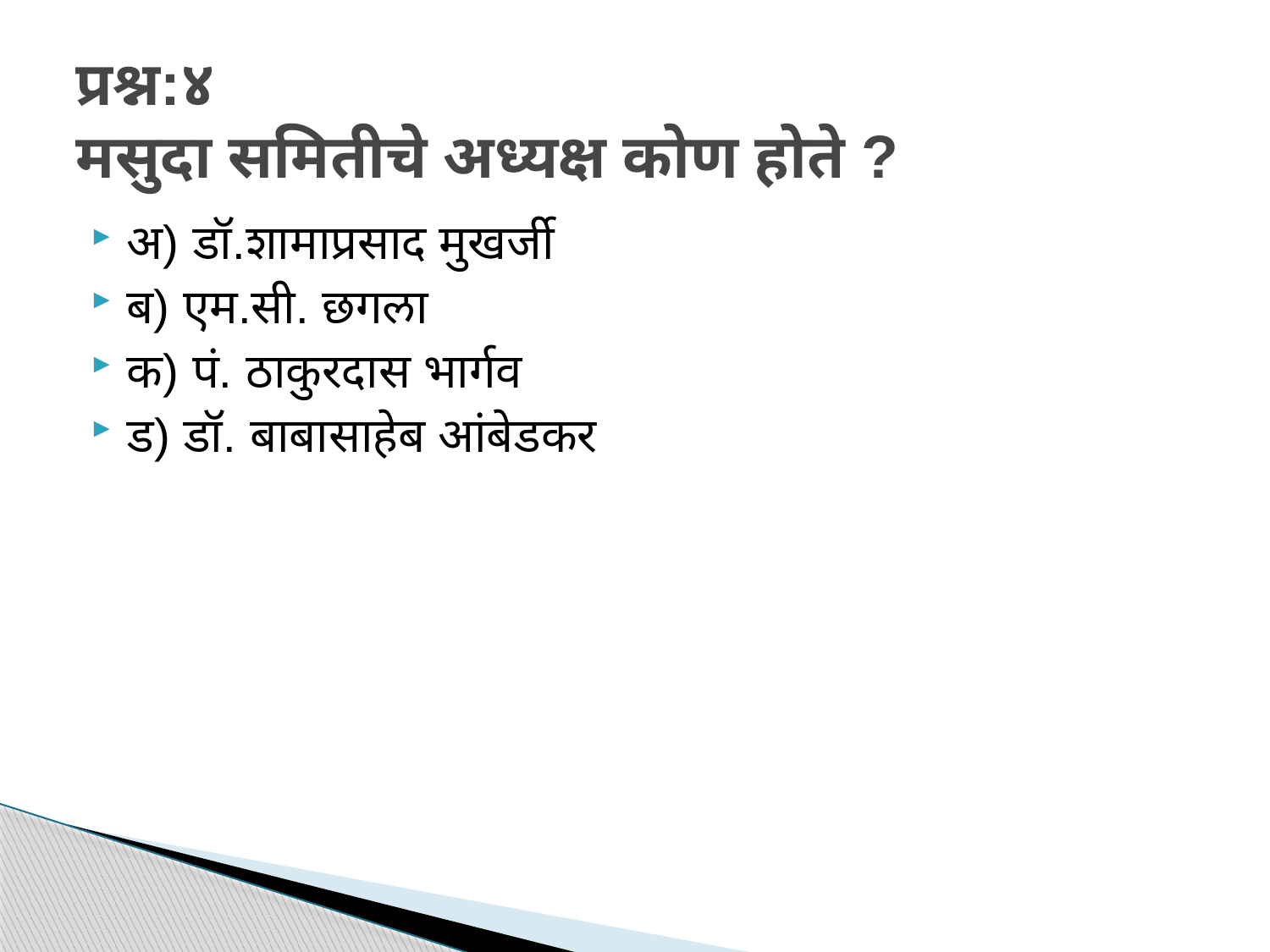

# प्रश्न:४ मसुदा समितीचे अध्यक्ष कोण होते ?
अ) डॉ.शामाप्रसाद मुखर्जी
ब) एम.सी. छगला
क) पं. ठाकुरदास भार्गव
ड) डॉ. बाबासाहेब आंबेडकर